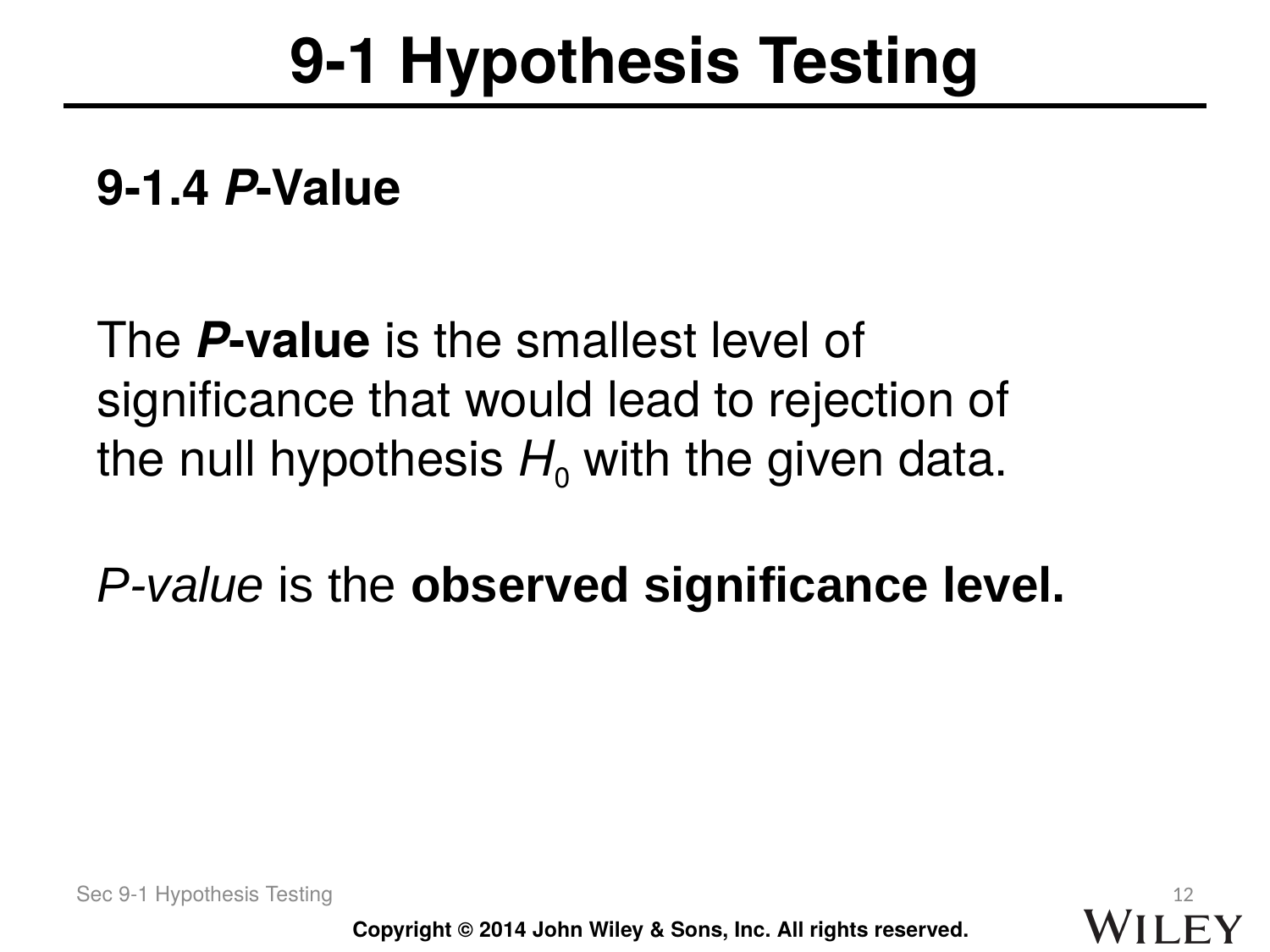

# 9-1 Hypothesis Testing
9-1.4 P-Value

The P-value is the smallest level of significance that would lead to rejection of the null hypothesis H0 with the given data.

P-value is the observed significance level.
Sec 9-1 Hypothesis Testing
12